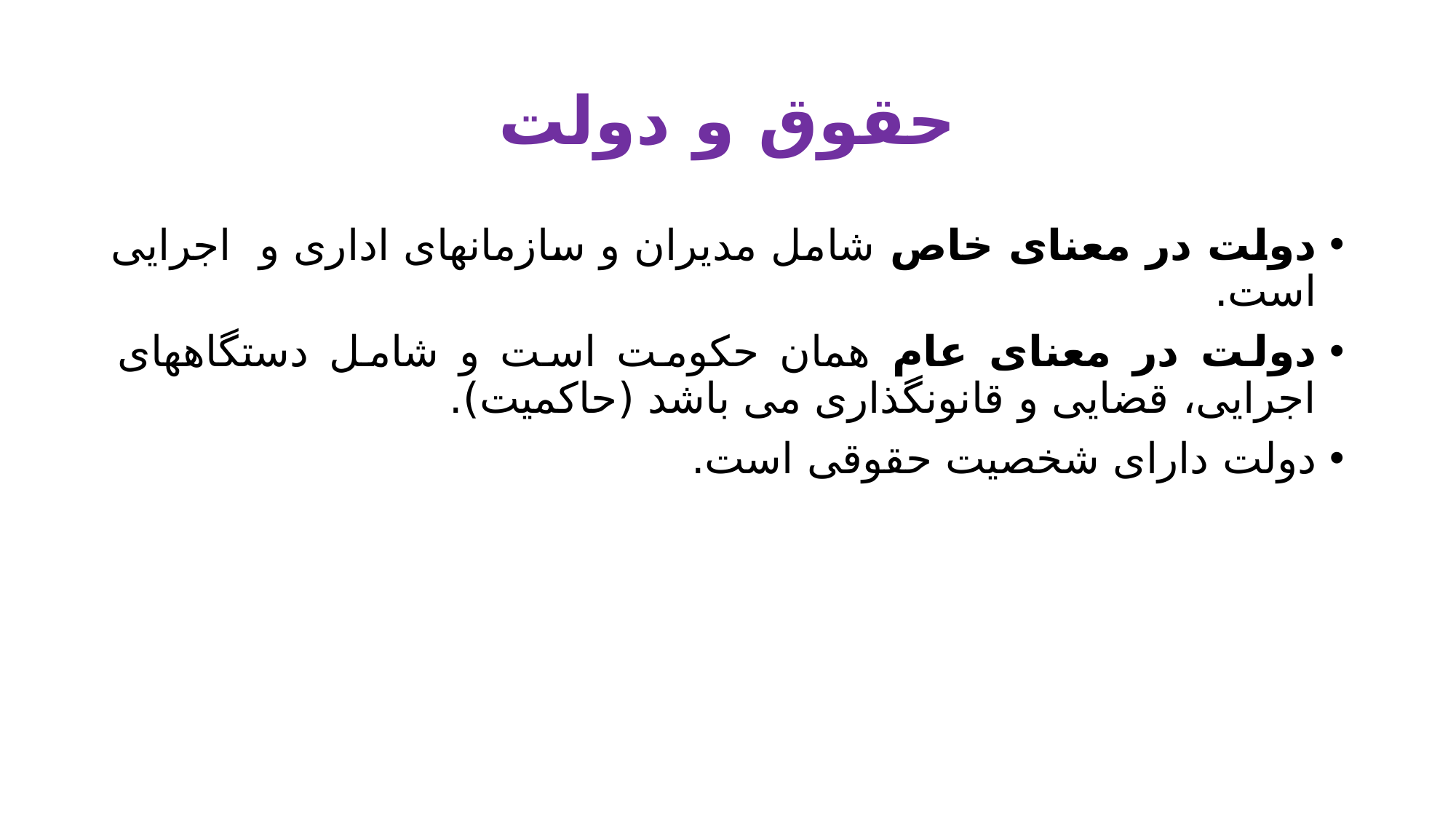

# حقوق و دولت
دولت در معنای خاص شامل مدیران و سازمانهای اداری و  اجرایی است.
دولت در معنای عام همان حکومت است و شامل دستگاههای اجرایی، قضایی و قانونگذاری می باشد (حاکمیت).
دولت دارای شخصیت حقوقی است.